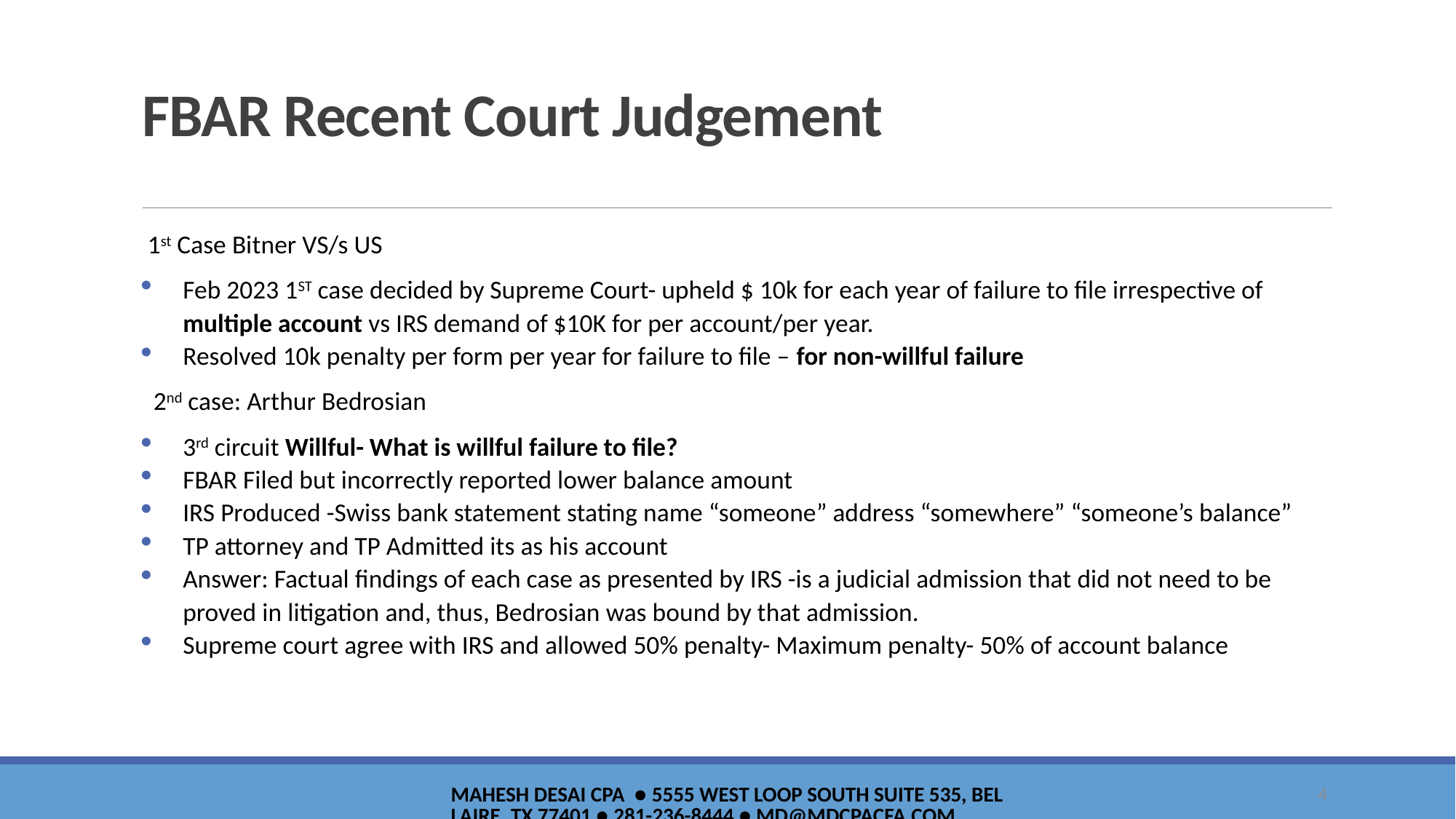

# FBAR Recent Court Judgement
1st Case Bitner VS/s US
Feb 2023 1ST case decided by Supreme Court- upheld $ 10k for each year of failure to file irrespective of multiple account vs IRS demand of $10K for per account/per year.
Resolved 10k penalty per form per year for failure to file – for non-willful failure
 2nd case: Arthur Bedrosian
3rd circuit Willful- What is willful failure to file?
FBAR Filed but incorrectly reported lower balance amount
IRS Produced -Swiss bank statement stating name “someone” address “somewhere” “someone’s balance”
TP attorney and TP Admitted its as his account
Answer: Factual findings of each case as presented by IRS -is a judicial admission that did not need to be proved in litigation and, thus, Bedrosian was bound by that admission.
Supreme court agree with IRS and allowed 50% penalty- Maximum penalty- 50% of account balance

4
Mahesh Desai CPA  ● 5555 West loop south Suite 535, Bellaire, tx 77401 ● 281-236-8444 ● md@mdcpacfa.com